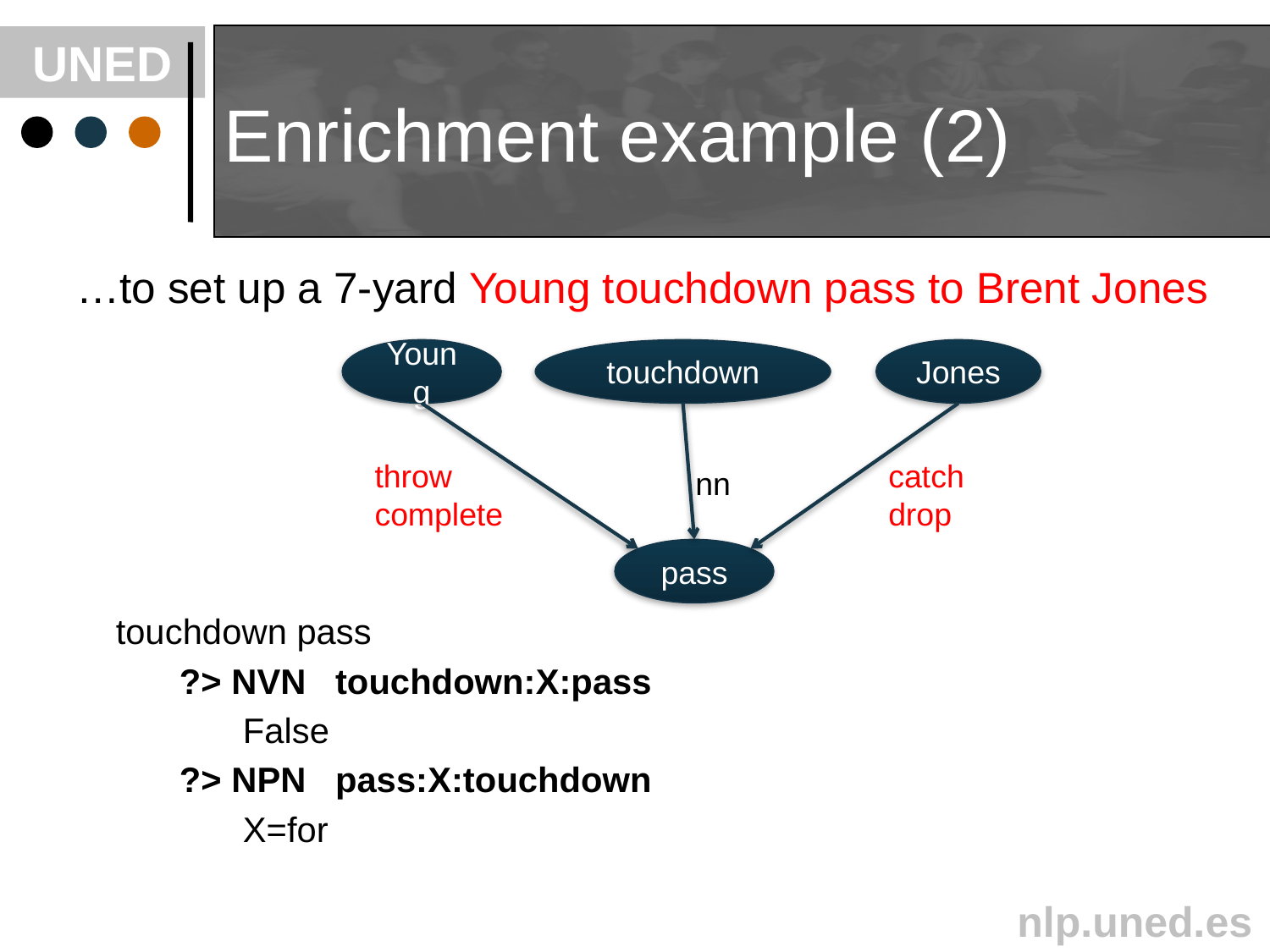

# Enrichment example (2)
…to set up a 7-yard Young touchdown pass to Brent Jones
Young
touchdown
Jones
nn
throw
complete
catch
drop
pass
touchdown pass
?> NVN   touchdown:X:pass
False
?> NPN   pass:X:touchdown
X=for